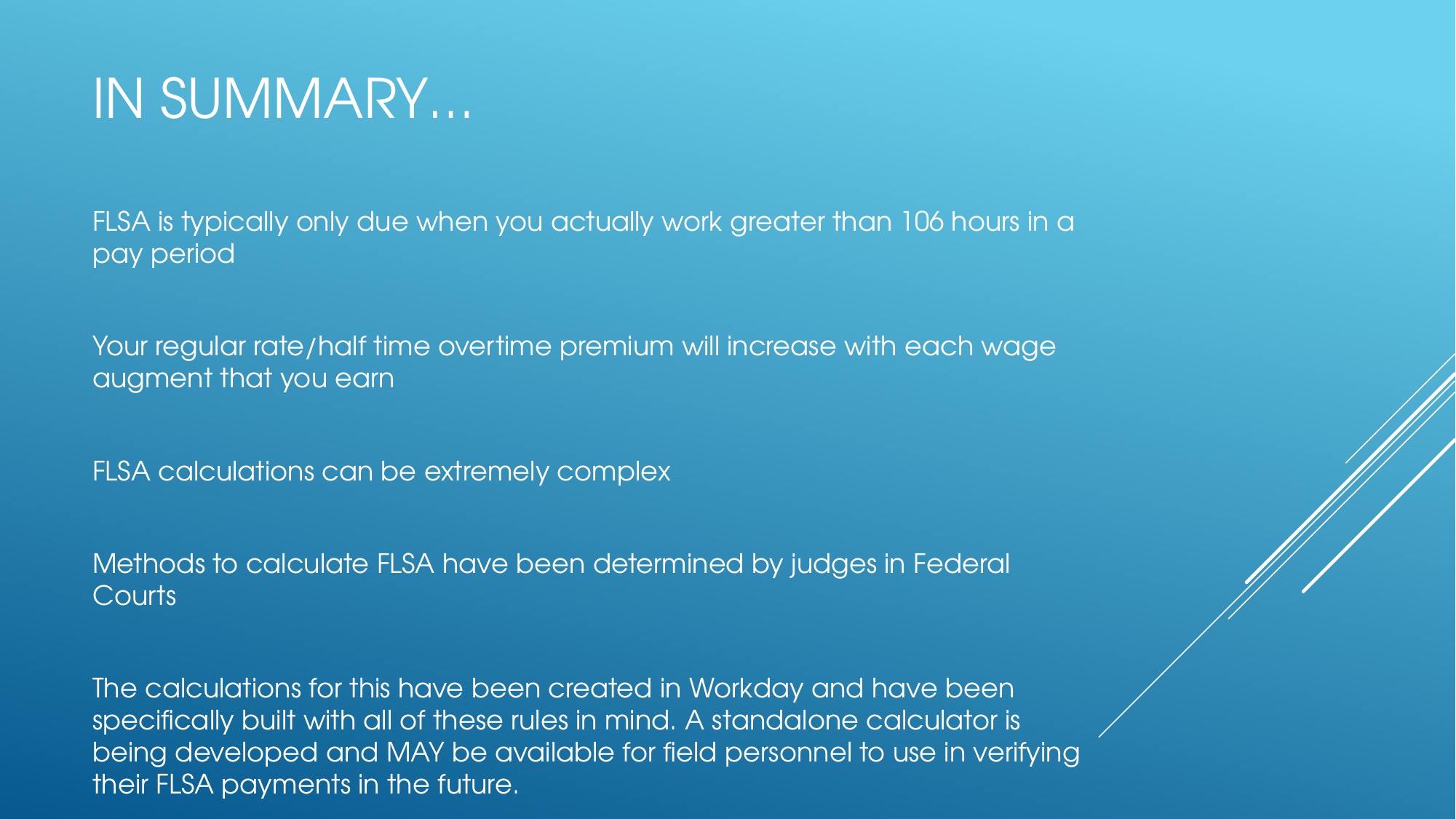

# In summary…

FLSA is typically only due when you actually work greater than 106 hours in a pay period

Your regular rate/half time overtime premium will increase with each wage augment that you earn

FLSA calculations can be extremely complex

Methods to calculate FLSA have been determined by judges in Federal Courts

The calculations for this have been created in Workday and have been specifically built with all of these rules in mind. A standalone calculator is being developed and MAY be available for field personnel to use in verifying their FLSA payments in the future.